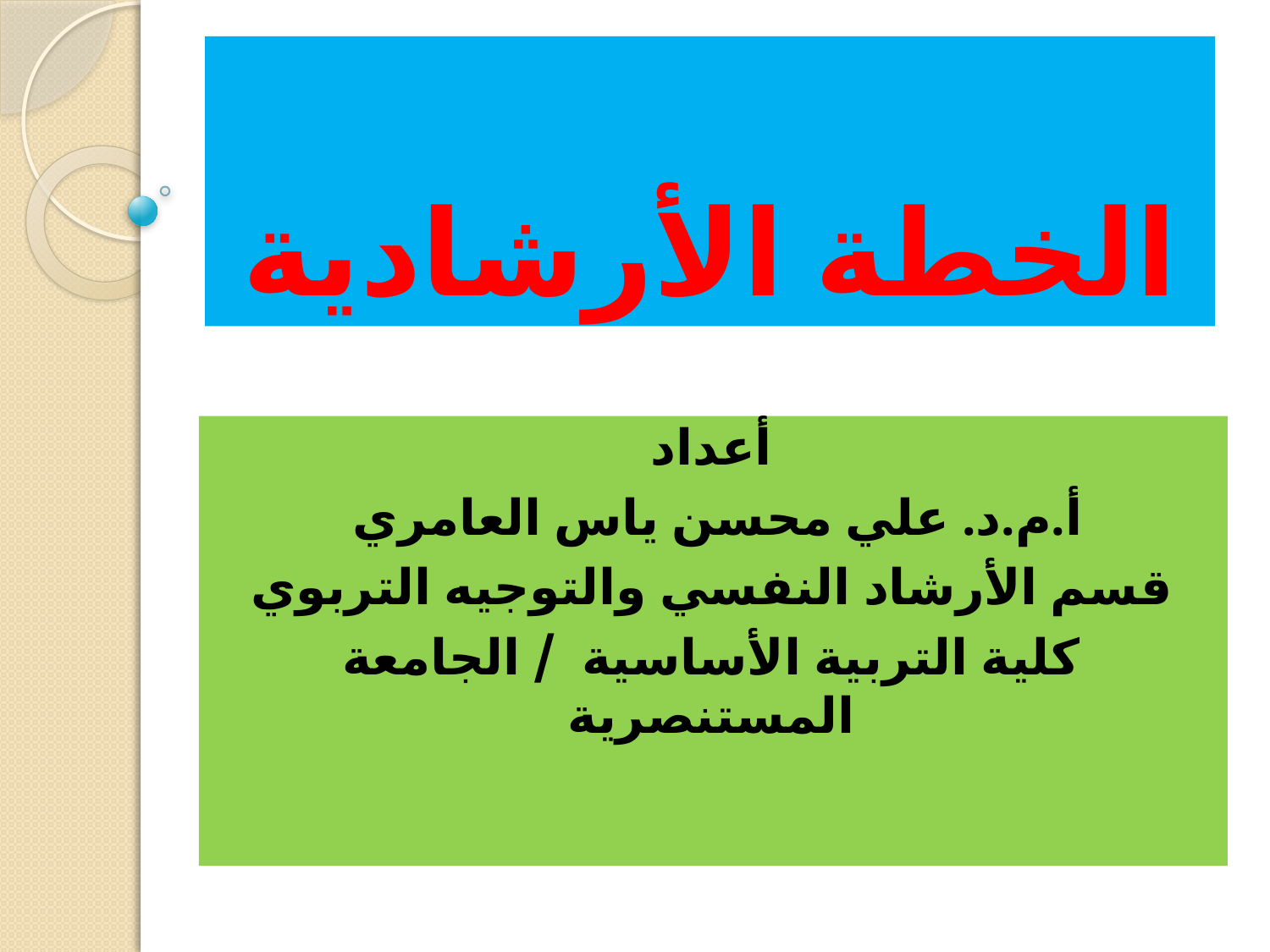

# الخطة الأرشادية
أعداد
أ.م.د. علي محسن ياس العامري
قسم الأرشاد النفسي والتوجيه التربوي
كلية التربية الأساسية  / الجامعة المستنصرية